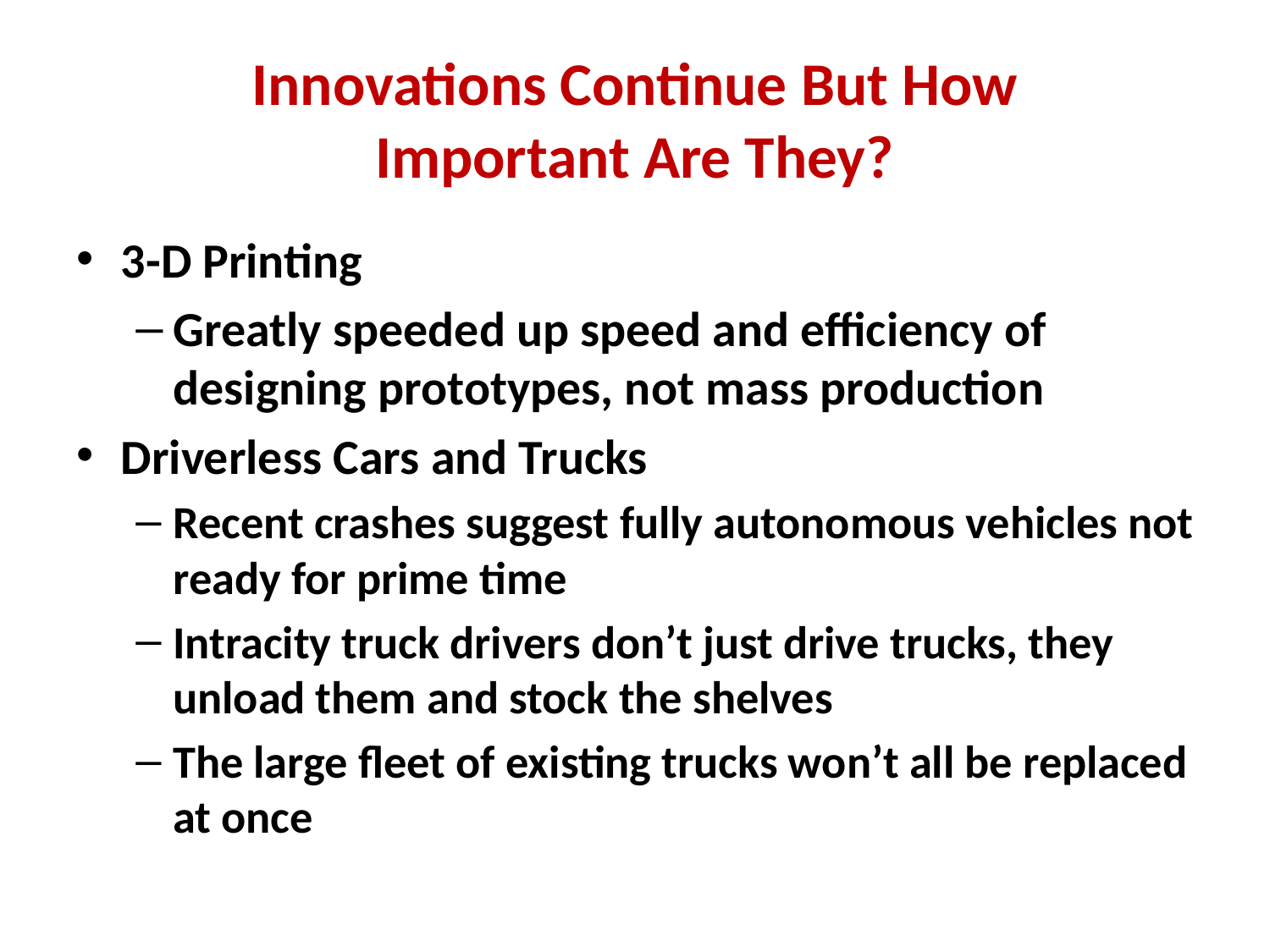

# Innovations Continue But How Important Are They?
3-D Printing
Greatly speeded up speed and efficiency of designing prototypes, not mass production
Driverless Cars and Trucks
Recent crashes suggest fully autonomous vehicles not ready for prime time
Intracity truck drivers don’t just drive trucks, they unload them and stock the shelves
The large fleet of existing trucks won’t all be replaced at once